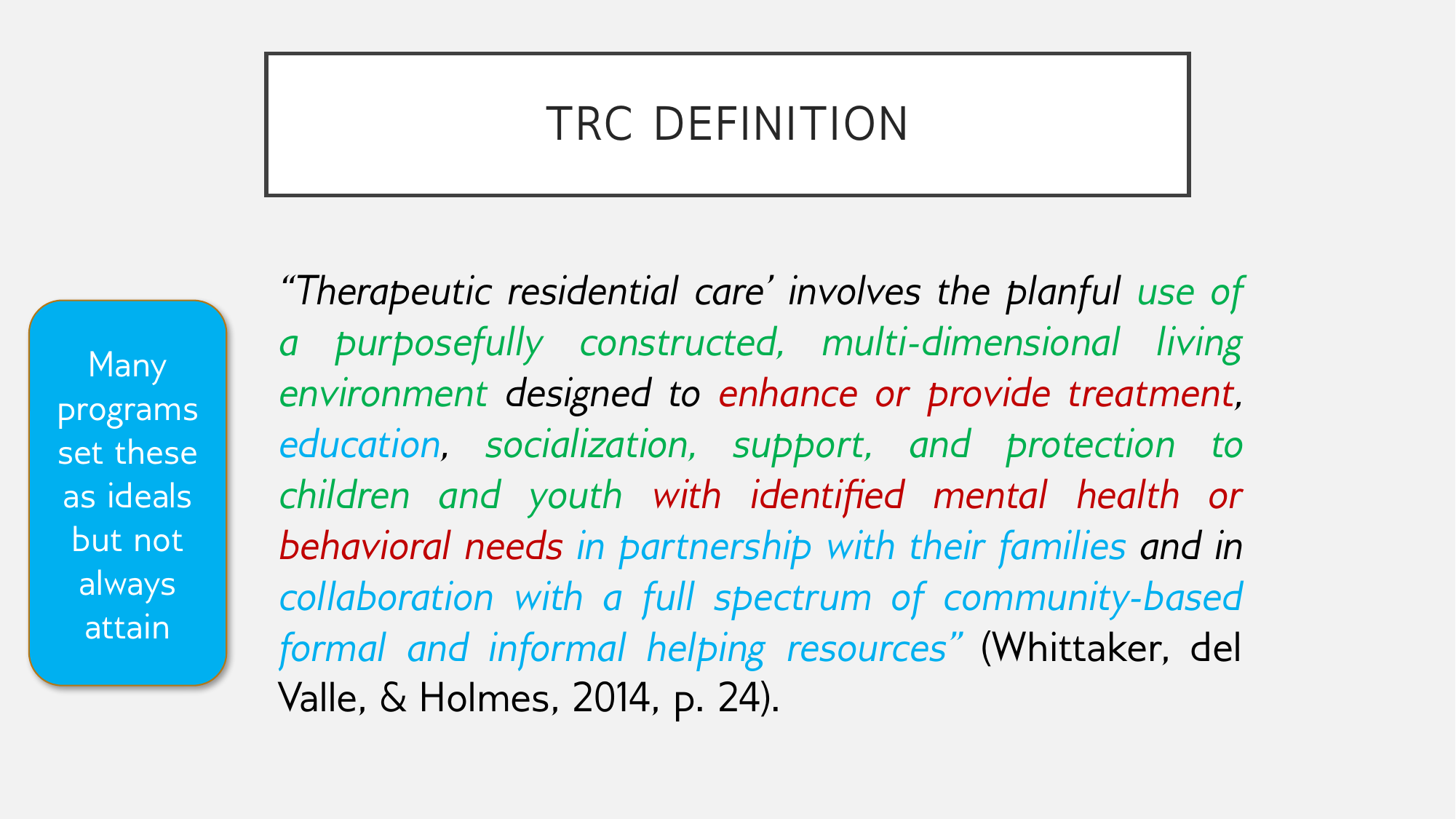

# TRC Definition
“Therapeutic residential care’ involves the planful use of a purposefully constructed, multi-dimensional living environment designed to enhance or provide treatment, education, socialization, support, and protection to children and youth with identified mental health or behavioral needs in partnership with their families and in collaboration with a full spectrum of community-based formal and informal helping resources” (Whittaker, del Valle, & Holmes, 2014, p. 24).
Many programs set these as ideals but not always attain